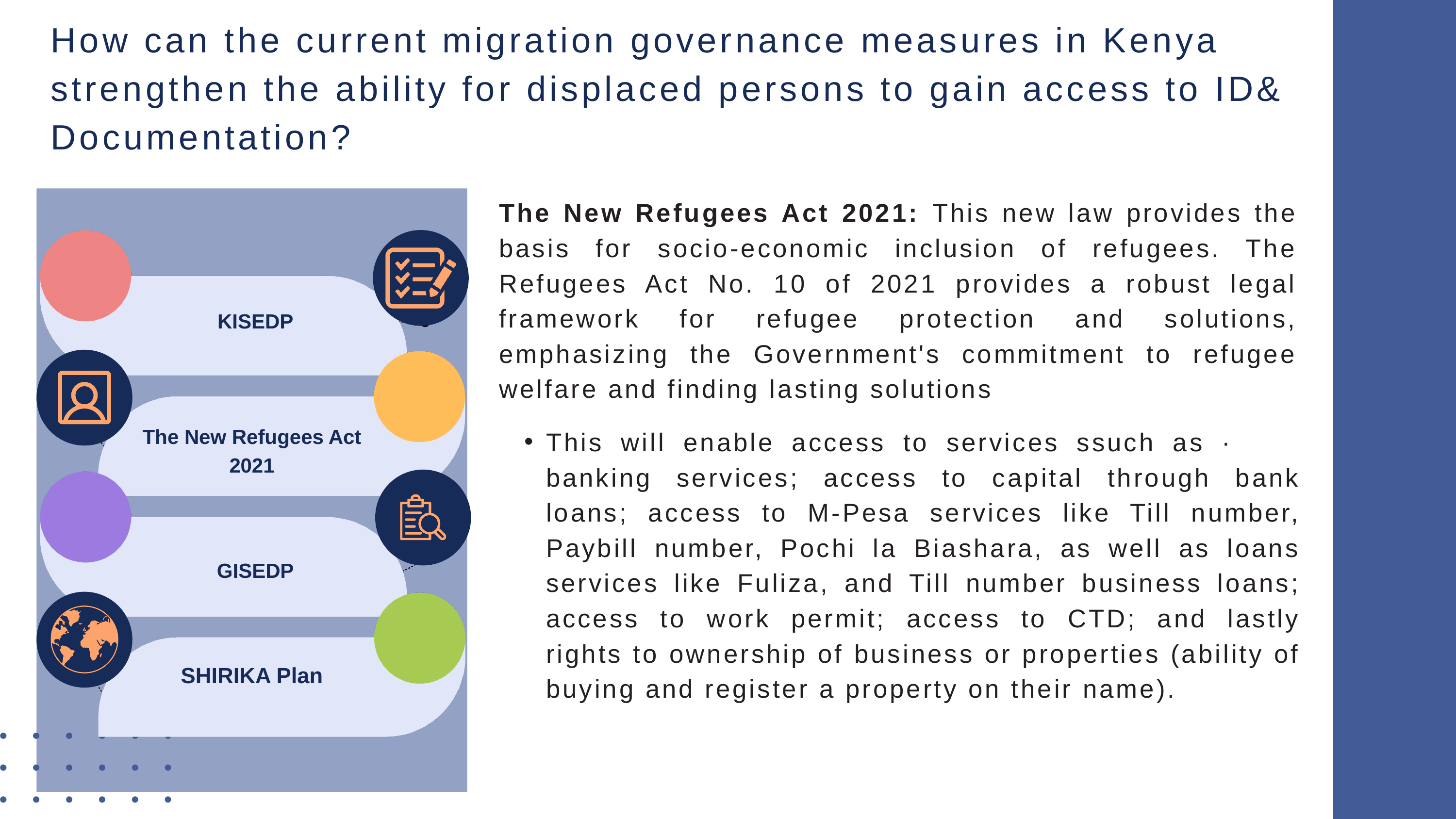

How can the current migration governance measures in Kenya strengthen the ability for displaced persons to gain access to ID& Documentation?

The New Refugees Act 2021: This new law provides the basis for socio-economic inclusion of refugees. The Refugees Act No. 10 of 2021 provides a robust legal framework for refugee protection and solutions, emphasizing the Government's commitment to refugee welfare and finding lasting solutions

KISEDP

The New Refugees Act 2021
This will enable access to services ssuch as ·     banking services; access to capital through bank loans; access to M-Pesa services like Till number, Paybill number, Pochi la Biashara, as well as loans services like Fuliza, and Till number business loans; access to work permit; access to CTD; and lastly rights to ownership of business or properties (ability of buying and register a property on their name).

GISEDP

SHIRIKA Plan